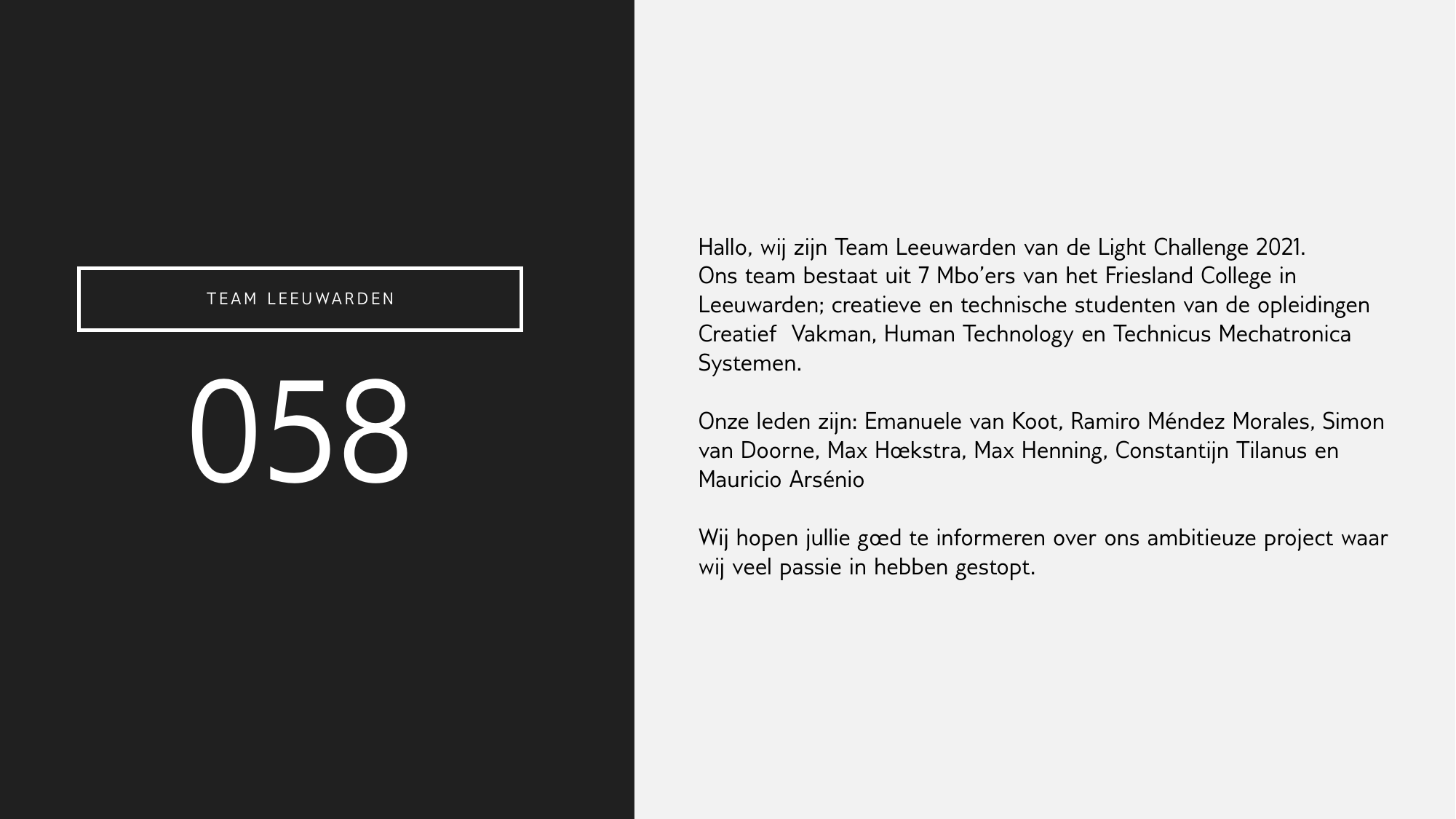

Hallo, wij zijn Team Leeuwarden van de Light Challenge 2021.
Ons team bestaat uit 7 Mbo’ers van het Friesland College in Leeuwarden; creatieve en technische studenten van de opleidingen Creatief  Vakman, Human Technology en Technicus Mechatronica Systemen.

Onze leden zijn: Emanuele van Koot, Ramiro Méndez Morales, Simon van Doorne, Max Hoekstra, Max Henning, Constantijn Tilanus en Mauricio Arsénio

Wij hopen jullie goed te informeren over ons ambitieuze project waar wij veel passie in hebben gestopt.
# Team Leeuwarden
058